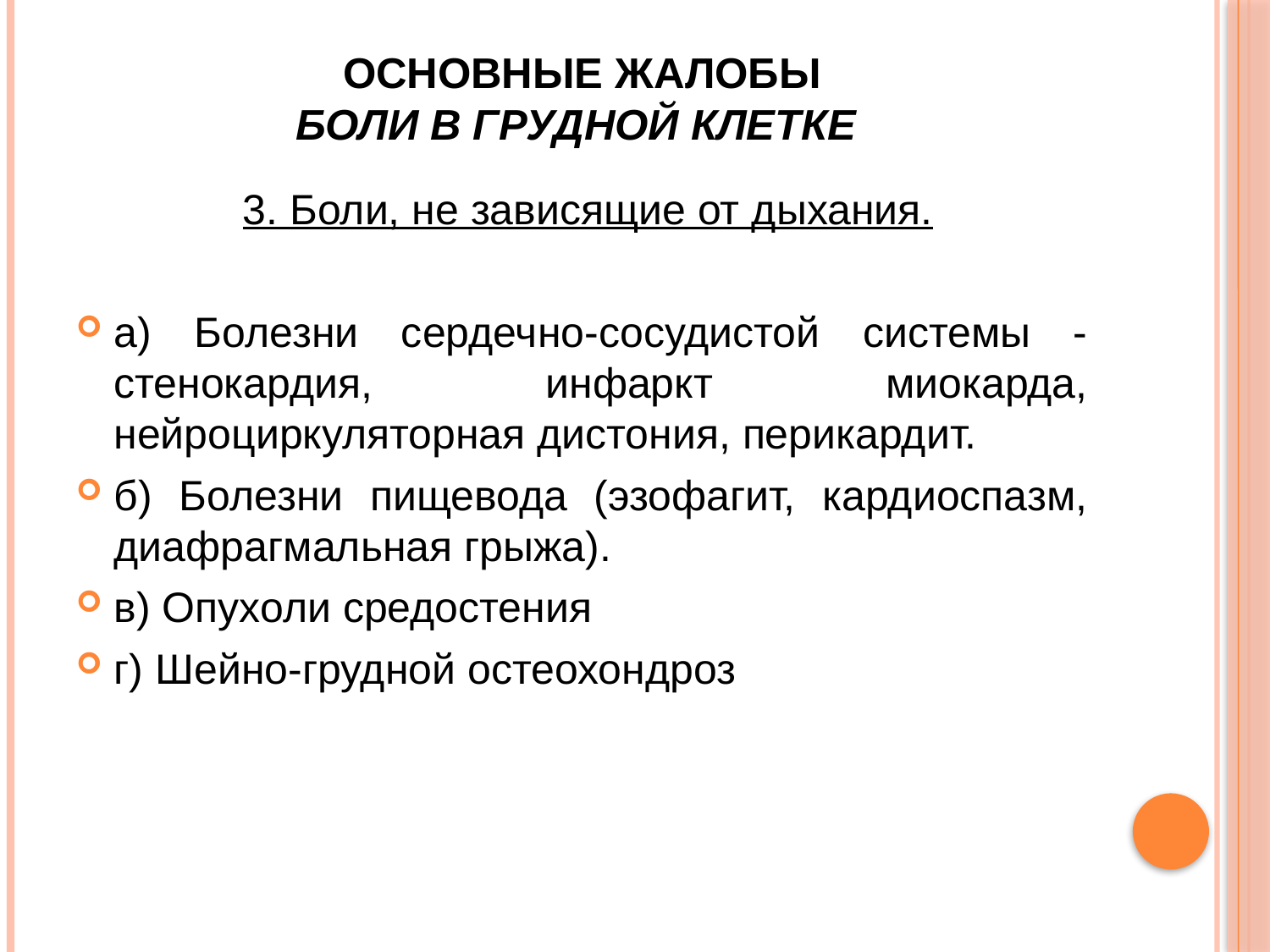

# ОСНОВНЫЕ ЖАЛОБЫ БОЛИ В ГРУДНОЙ КЛЕТКЕ
 3. Боли, не зависящие от дыхания.

а) Болезни сердечно-сосудистой системы - стенокардия, инфаркт миокарда, нейроциркуляторная дистония, перикардит.
б) Болезни пищевода (эзофагит, кардиоспазм, диафрагмальная грыжа).
в) Опухоли средостения
г) Шейно-грудной остеохондроз